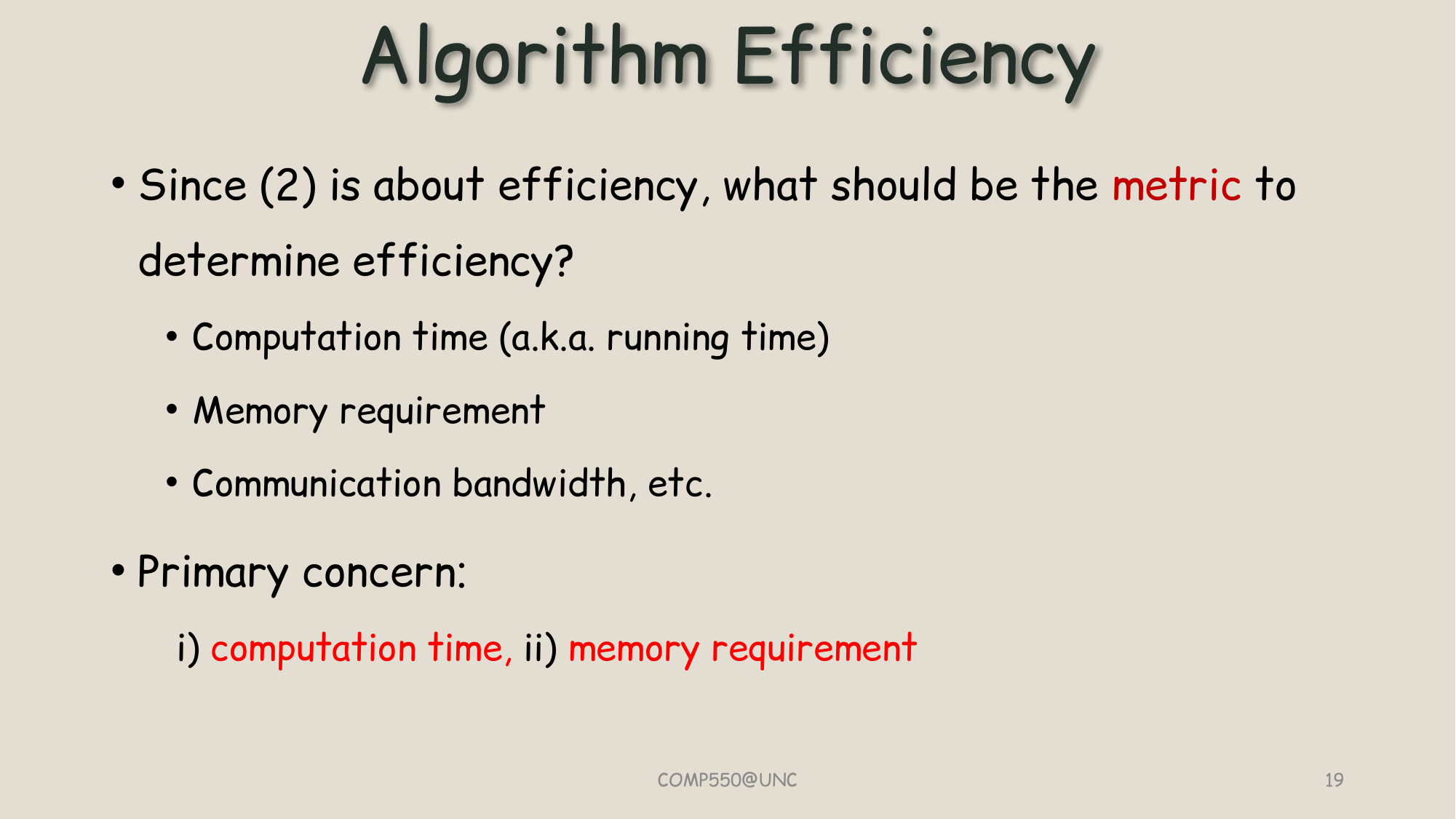

# Algorithm Efficiency
Since (2) is about efficiency, what should be the metric to determine efficiency?
Computation time (a.k.a. running time)
Memory requirement
Communication bandwidth, etc.
Primary concern:
 i) computation time, ii) memory requirement
COMP550@UNC
19